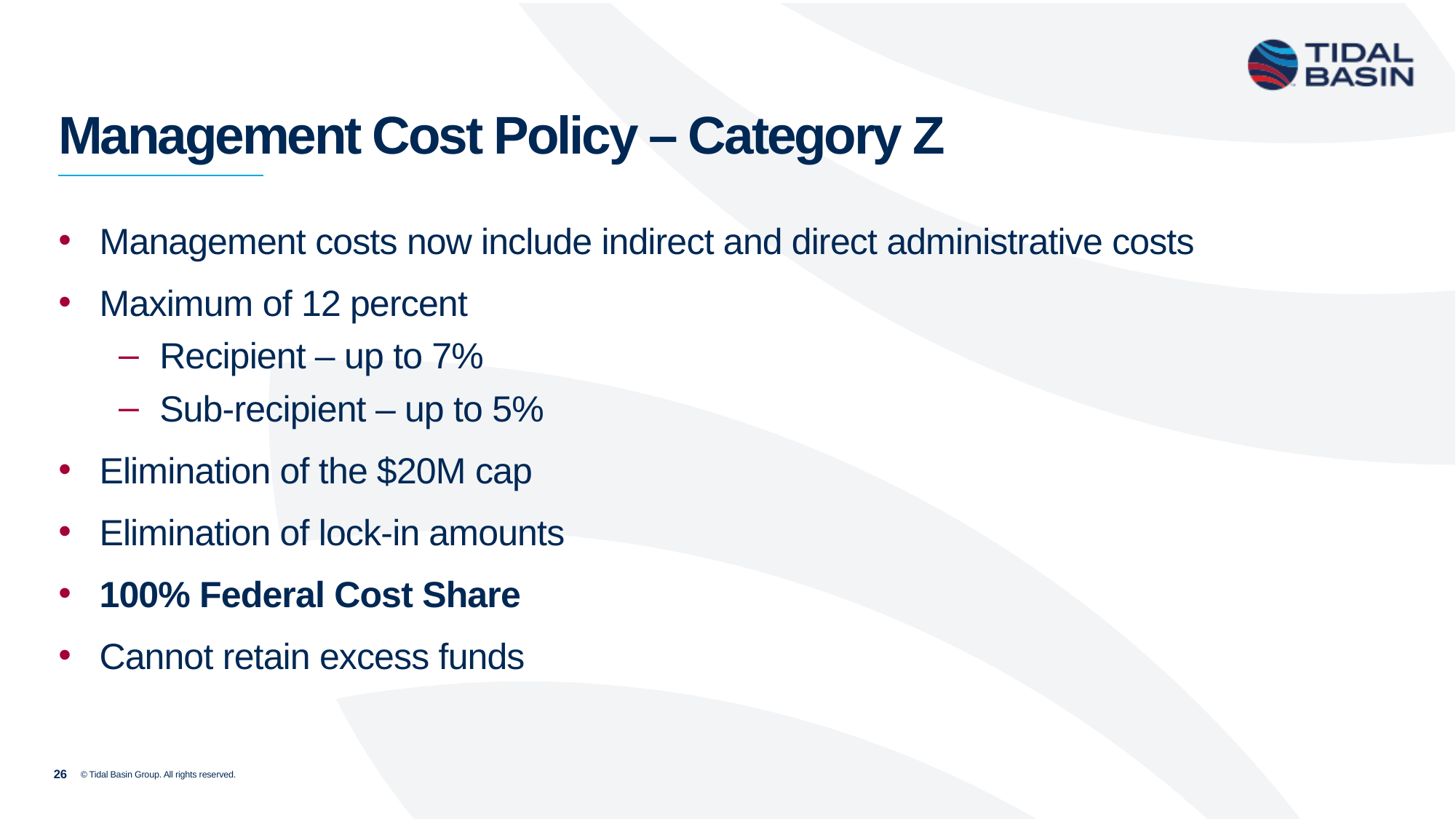

# Management Cost Policy – Category Z
Management costs now include indirect and direct administrative costs
Maximum of 12 percent
Recipient – up to 7%
Sub-recipient – up to 5%
Elimination of the $20M cap
Elimination of lock-in amounts
100% Federal Cost Share
Cannot retain excess funds